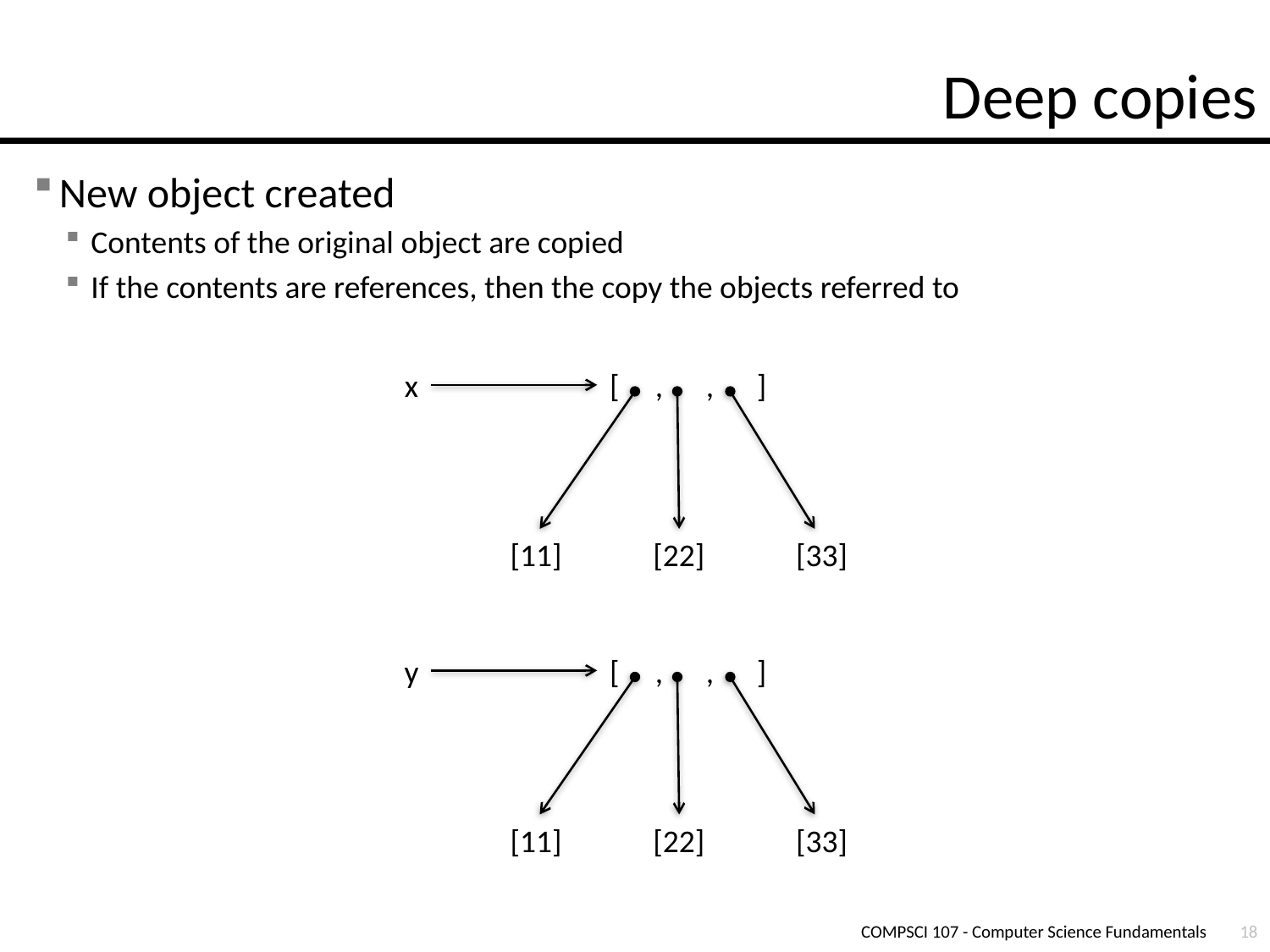

# Deep copies
New object created
Contents of the original object are copied
If the contents are references, then the copy the objects referred to

x
[     ,      ,      ]
[11]
[22]
[33]
y
[     ,      ,      ]
[11]
[22]
[33]
COMPSCI 107 - Computer Science Fundamentals
18